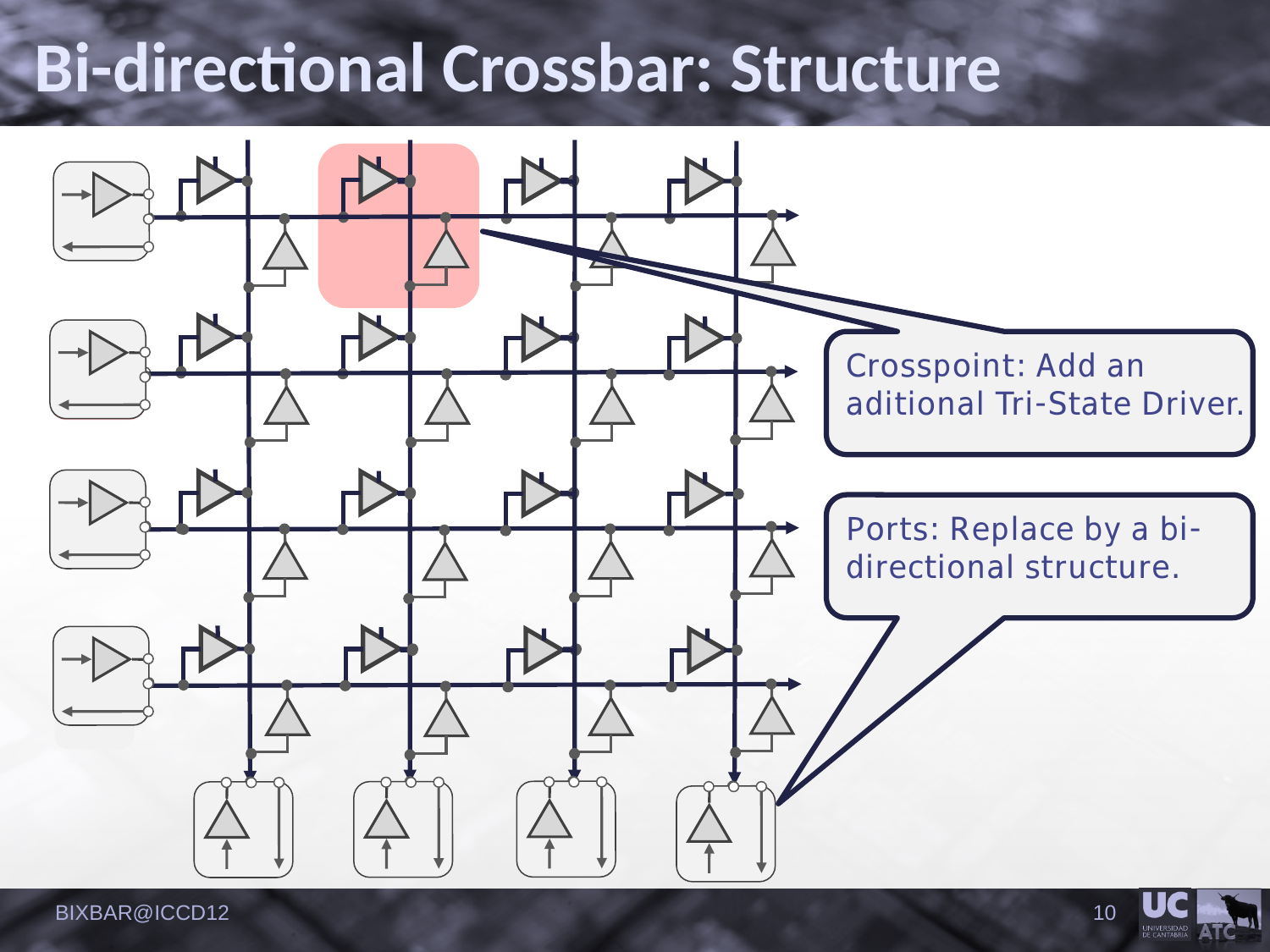

Bi-directional Crossbar: Structure

IN[0]

IN[0]

IN[0]

IN[0]

IN[0]

IN[0]

IN[0]

IN[0]

IN[0]

IN[1]

Crosspoint: Add an aditional Tri-State Driver.

IN[2]

Ports: Replace by a bi-directional structure.

IN[3]

OUT[1]
OUT[2]
OUT[0]
OUT[3]
BIXBAR@ICCD12
10